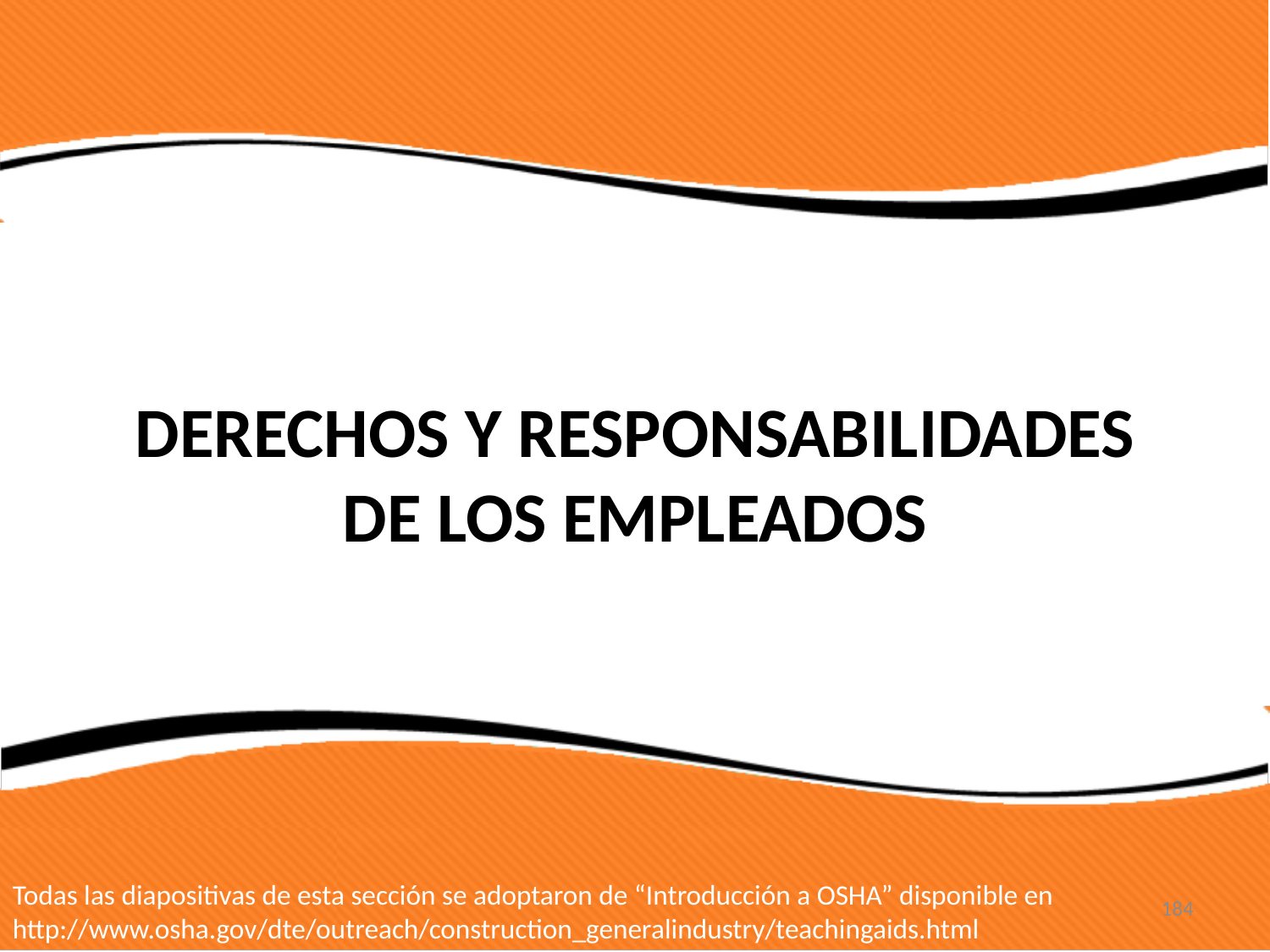

# DERECHOS Y RESPONSABILIDADES DE LOS EMPLEADOS
Todas las diapositivas de esta sección se adoptaron de “Introducción a OSHA” disponible en http://www.osha.gov/dte/outreach/construction_generalindustry/teachingaids.html

184